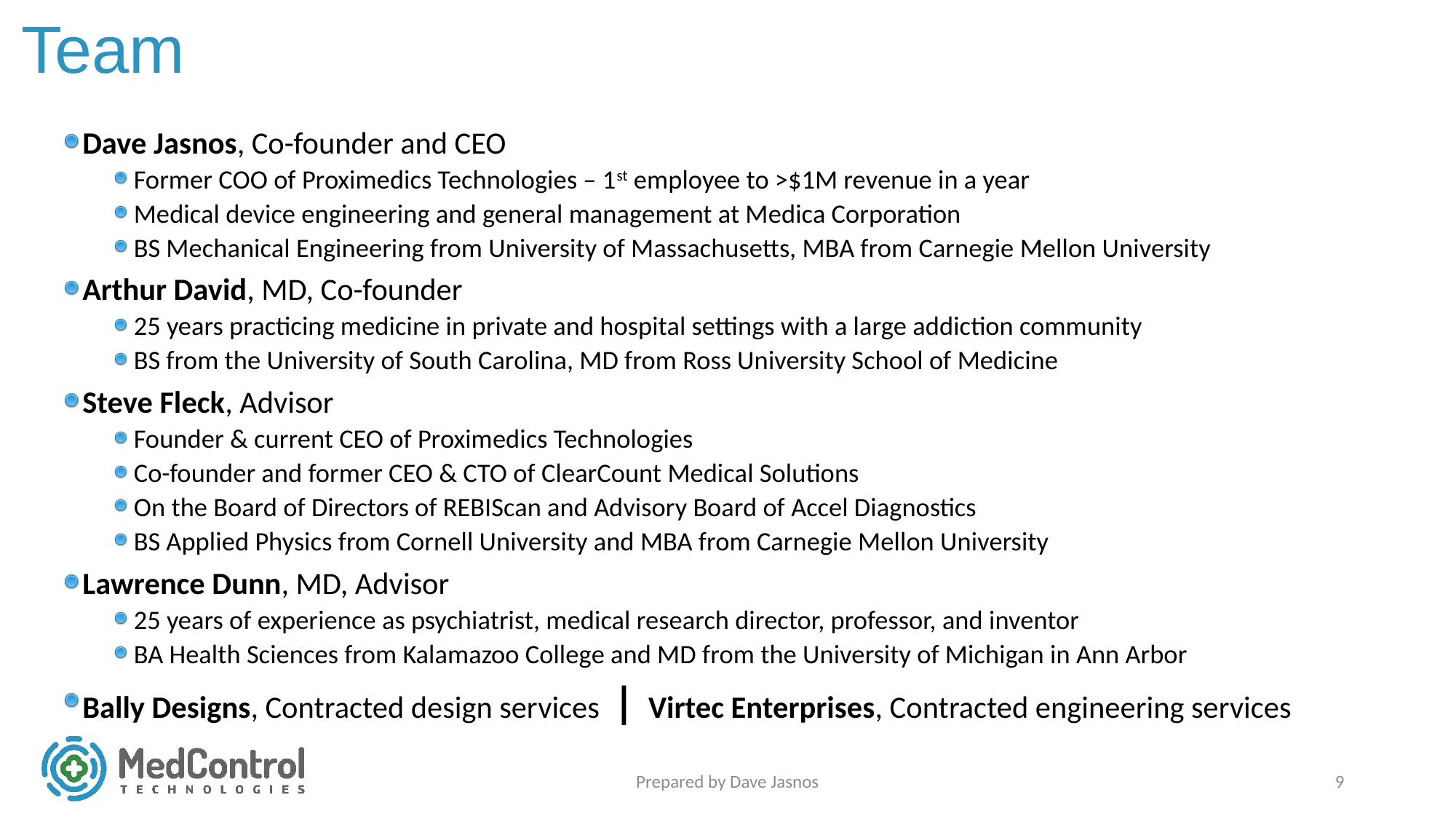

# Team
Dave Jasnos, Co-founder and CEO
Former COO of Proximedics Technologies – 1st employee to >$1M revenue in a year
Medical device engineering and general management at Medica Corporation
BS Mechanical Engineering from University of Massachusetts, MBA from Carnegie Mellon University
Arthur David, MD, Co-founder
25 years practicing medicine in private and hospital settings with a large addiction community
BS from the University of South Carolina, MD from Ross University School of Medicine
Steve Fleck, Advisor
Founder & current CEO of Proximedics Technologies
Co-founder and former CEO & CTO of ClearCount Medical Solutions
On the Board of Directors of REBIScan and Advisory Board of Accel Diagnostics
BS Applied Physics from Cornell University and MBA from Carnegie Mellon University
Lawrence Dunn, MD, Advisor
25 years of experience as psychiatrist, medical research director, professor, and inventor
BA Health Sciences from Kalamazoo College and MD from the University of Michigan in Ann Arbor
Bally Designs, Contracted design services  |  Virtec Enterprises, Contracted engineering services
Prepared by Dave Jasnos
9